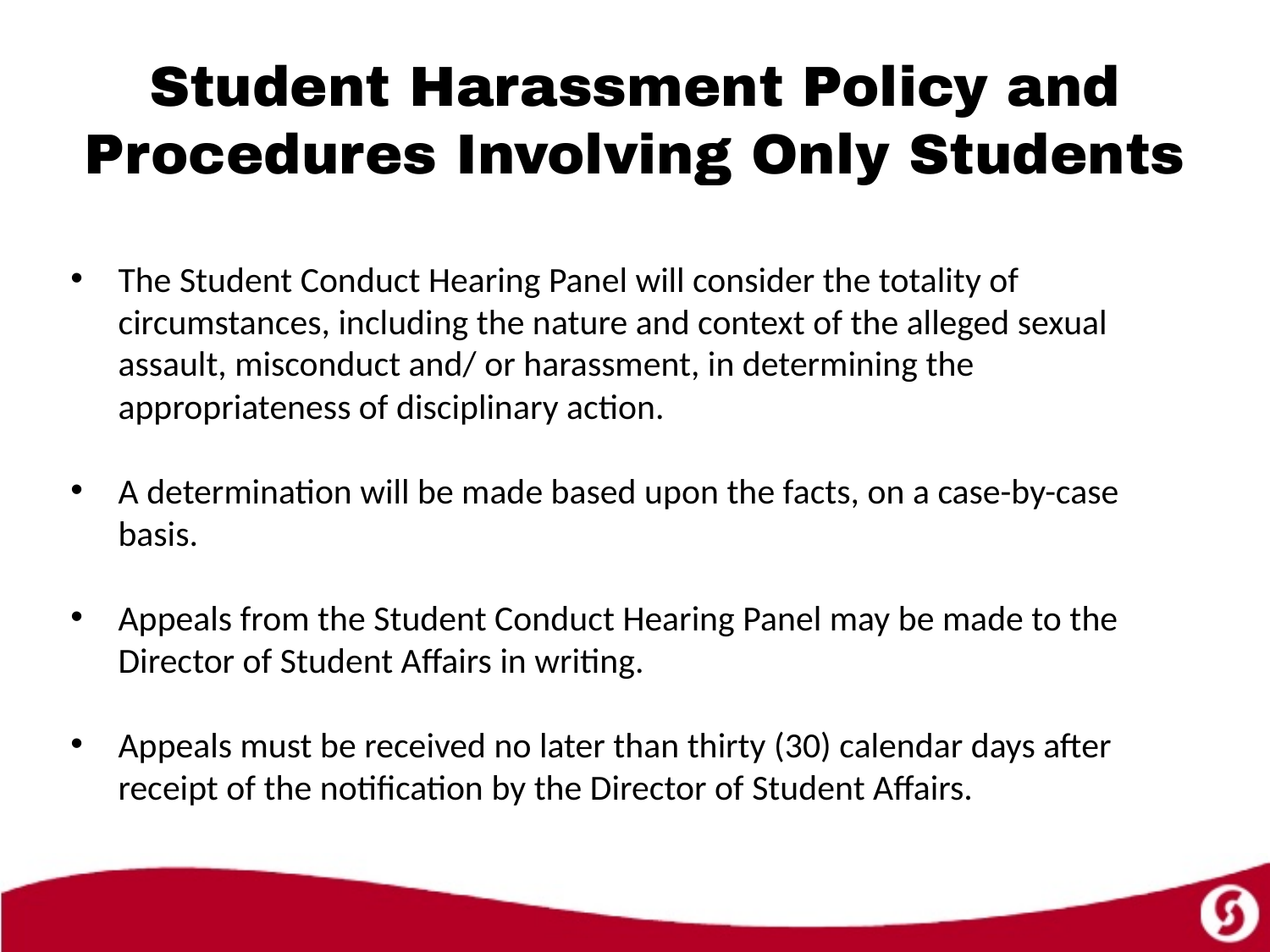

# Student Harassment Policy and Procedures Involving Only Students

The Student Conduct Hearing Panel will consider the totality of circumstances, including the nature and context of the alleged sexual assault, misconduct and/ or harassment, in determining the appropriateness of disciplinary action.

A determination will be made based upon the facts, on a case-by-case basis.

Appeals from the Student Conduct Hearing Panel may be made to the Director of Student Affairs in writing.

Appeals must be received no later than thirty (30) calendar days after receipt of the notification by the Director of Student Affairs.